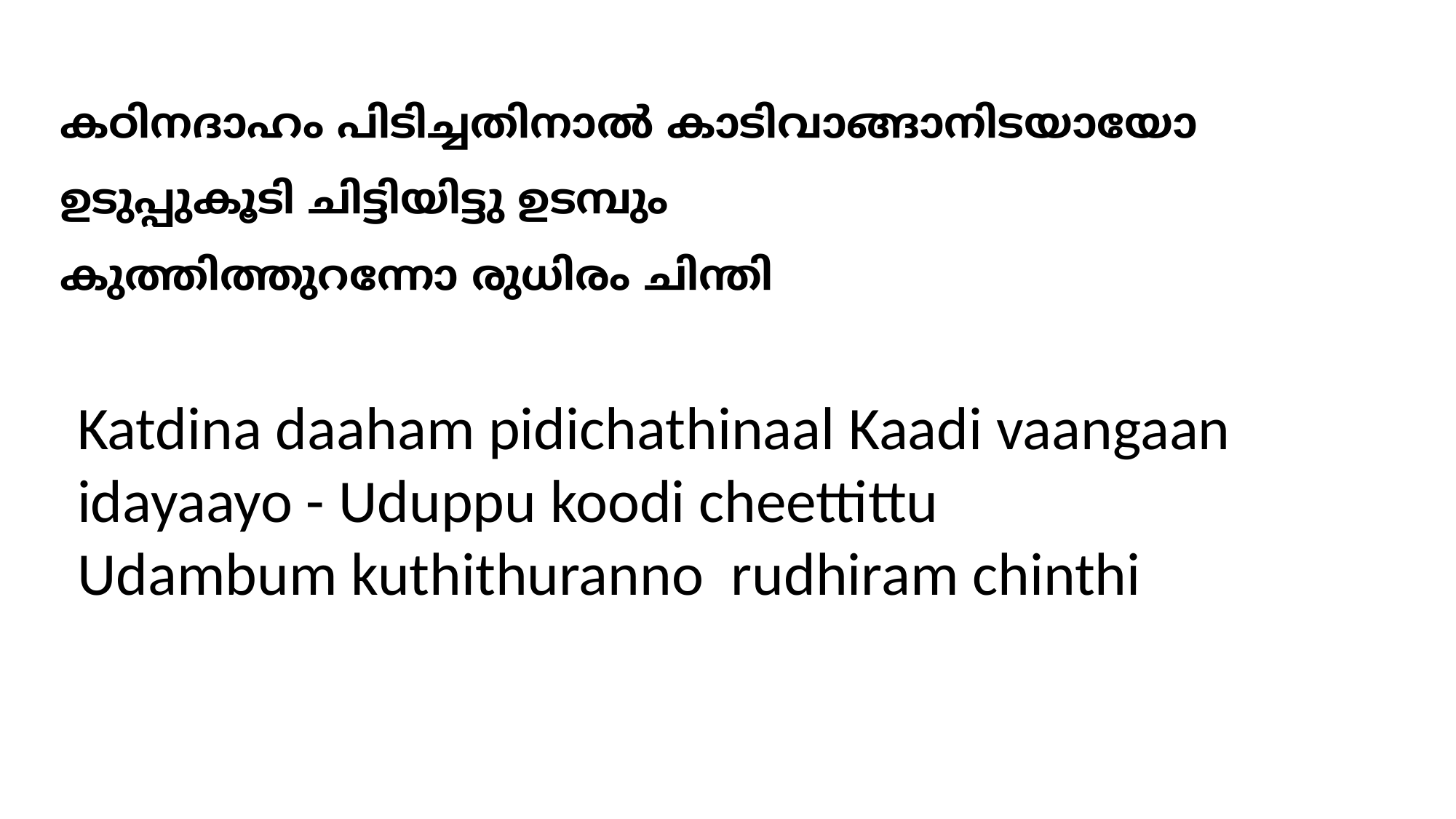

കഠിനദാഹം പിടിച്ചതിനാല്‍ കാടിവാങ്ങാനിടയായോ
ഉടുപ്പുകൂടി ചിട്ടിയിട്ടു ഉടമ്പും
കുത്തിത്തുറന്നോ രുധിരം ചിന്തി
# Katdina daaham pidichathinaal Kaadi vaangaan idayaayo - Uduppu koodi cheettittu Udambum kuthithuranno  rudhiram chinthi